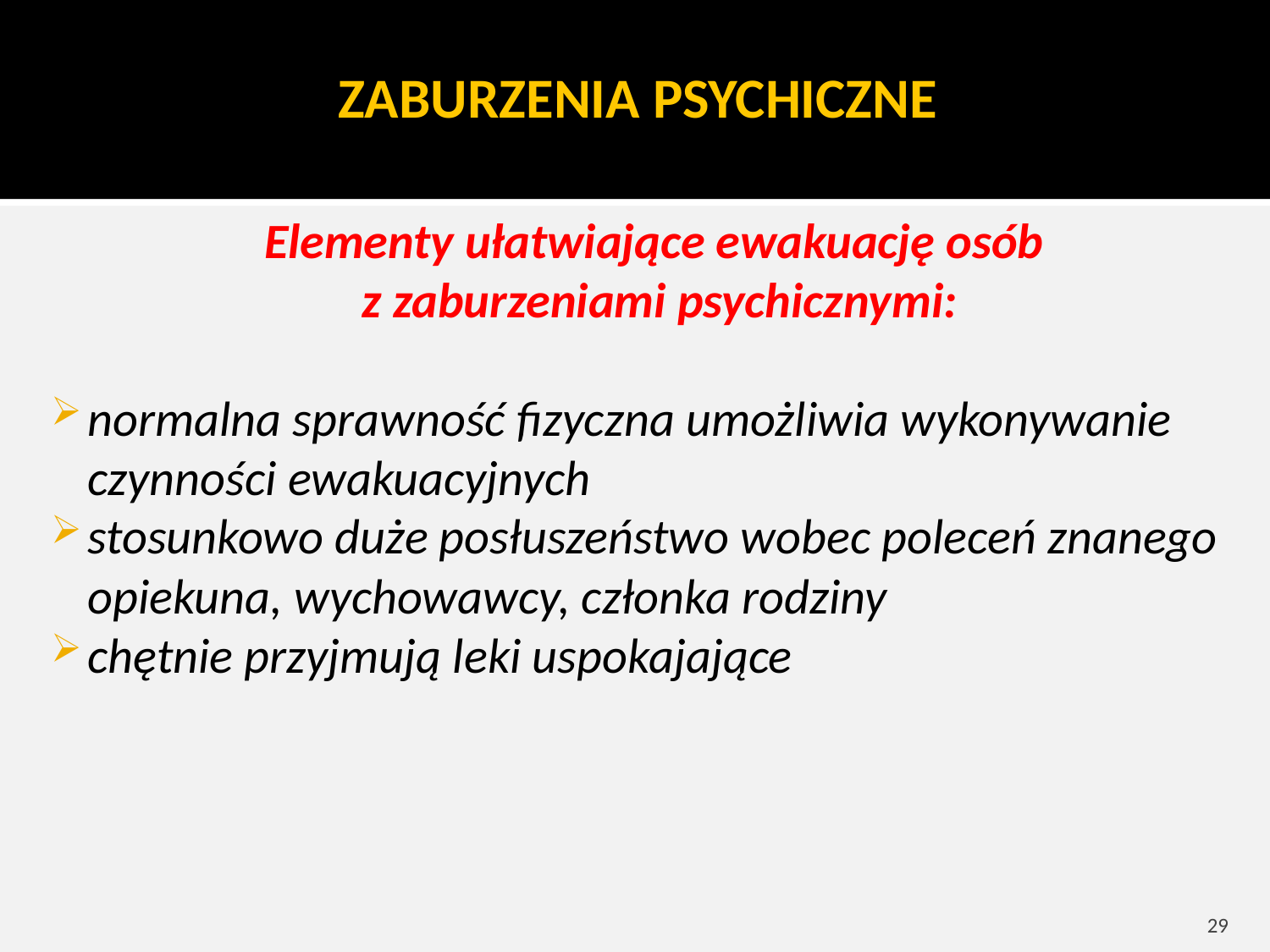

ZABURZENIA PSYCHICZNE
Elementy ułatwiające ewakuację osób
 z zaburzeniami psychicznymi:

normalna sprawność fizyczna umożliwia wykonywanie czynności ewakuacyjnych
stosunkowo duże posłuszeństwo wobec poleceń znanego opiekuna, wychowawcy, członka rodziny
chętnie przyjmują leki uspokajające
29